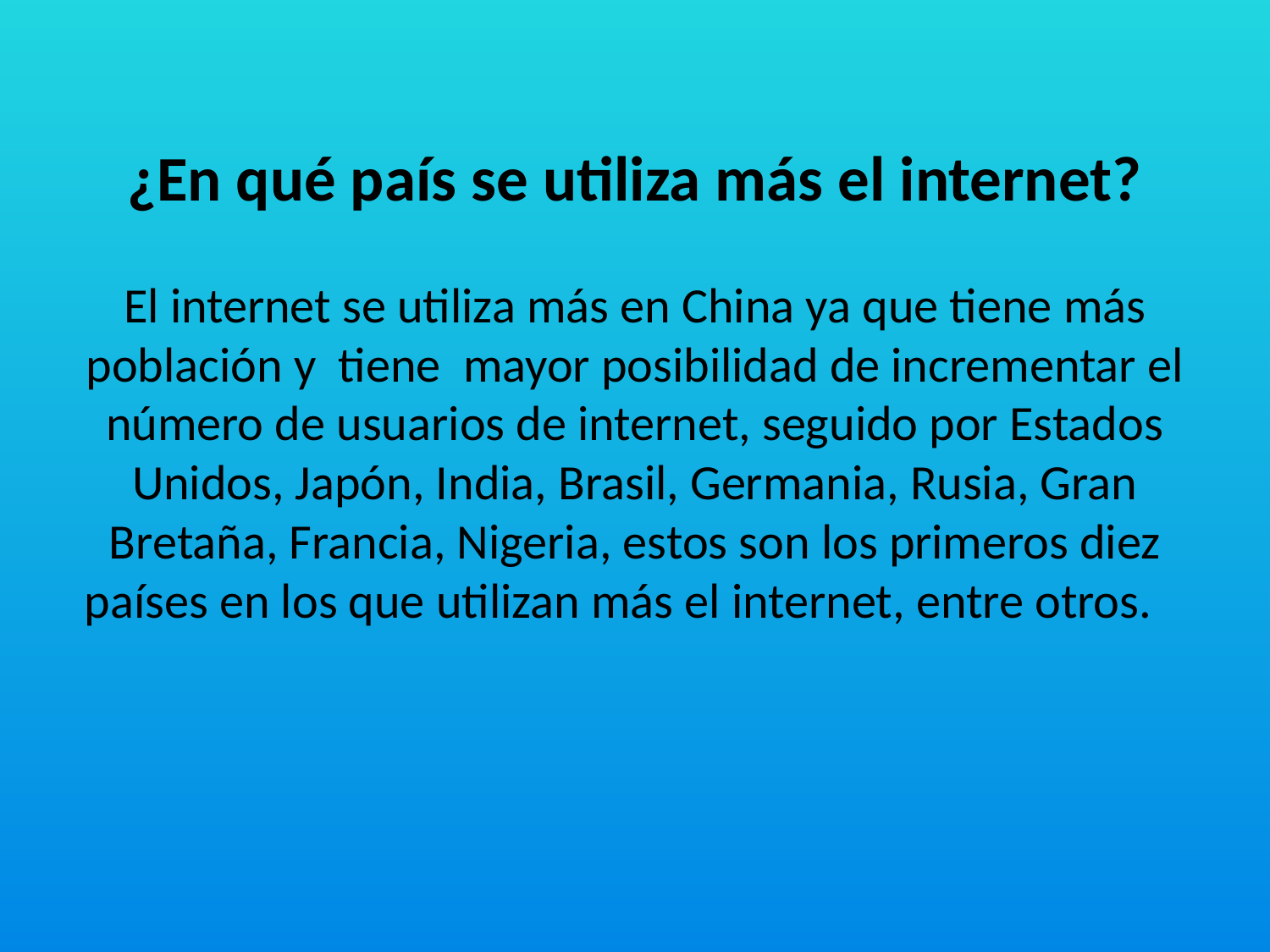

# ¿En qué país se utiliza más el internet? El internet se utiliza más en China ya que tiene más población y  tiene  mayor posibilidad de incrementar el número de usuarios de internet, seguido por Estados Unidos, Japón, India, Brasil, Germania, Rusia, Gran Bretaña, Francia, Nigeria, estos son los primeros diez países en los que utilizan más el internet, entre otros.